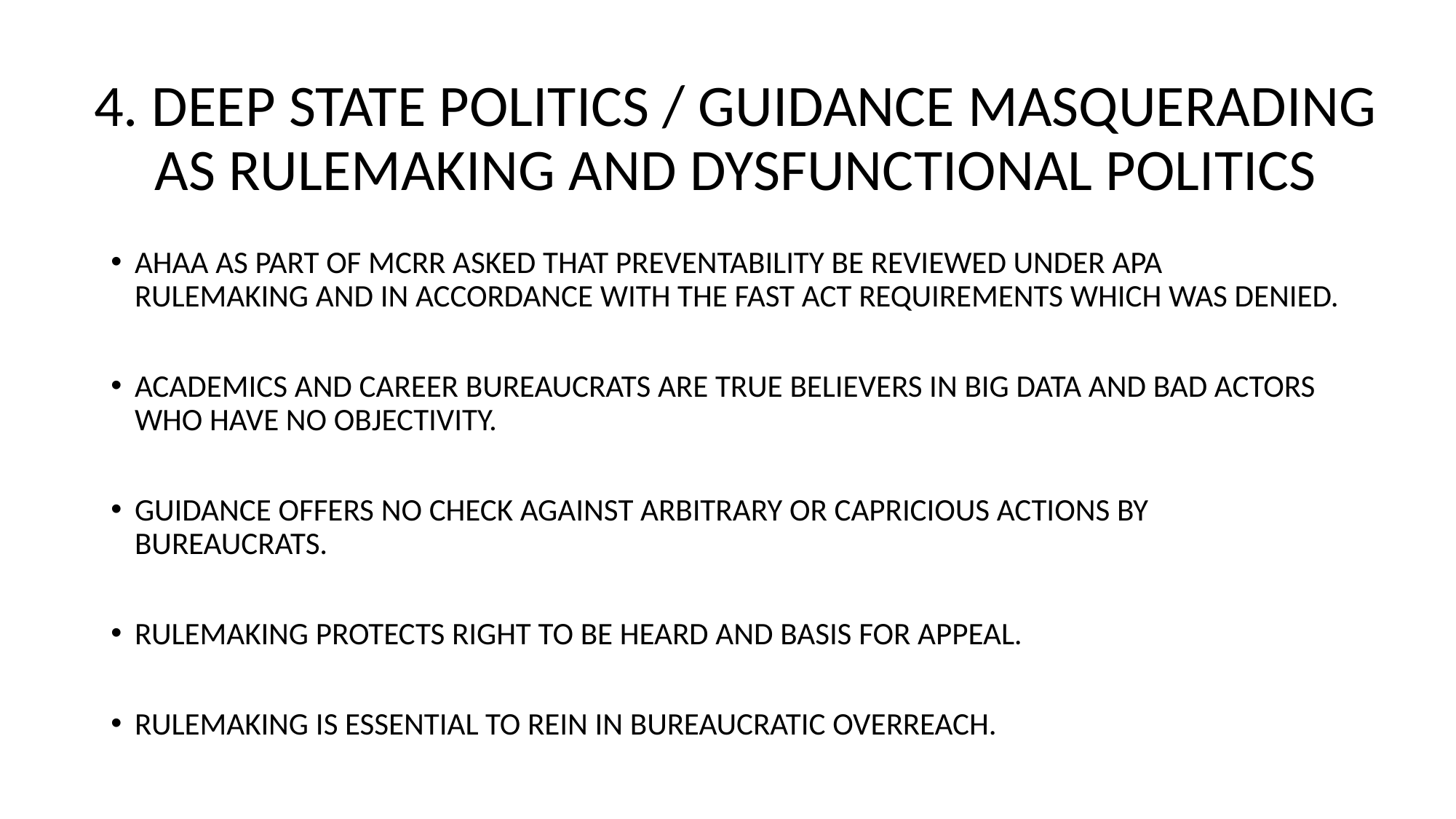

# 4. DEEP STATE POLITICS / GUIDANCE MASQUERADING AS RULEMAKING AND DYSFUNCTIONAL POLITICS
AHAA AS PART OF MCRR ASKED THAT PREVENTABILITY BE REVIEWED UNDER APA RULEMAKING AND IN ACCORDANCE WITH THE FAST ACT REQUIREMENTS WHICH WAS DENIED.

ACADEMICS AND CAREER BUREAUCRATS ARE TRUE BELIEVERS IN BIG DATA AND BAD ACTORS WHO HAVE NO OBJECTIVITY.

GUIDANCE OFFERS NO CHECK AGAINST ARBITRARY OR CAPRICIOUS ACTIONS BY BUREAUCRATS.

RULEMAKING PROTECTS RIGHT TO BE HEARD AND BASIS FOR APPEAL.

RULEMAKING IS ESSENTIAL TO REIN IN BUREAUCRATIC OVERREACH.

28